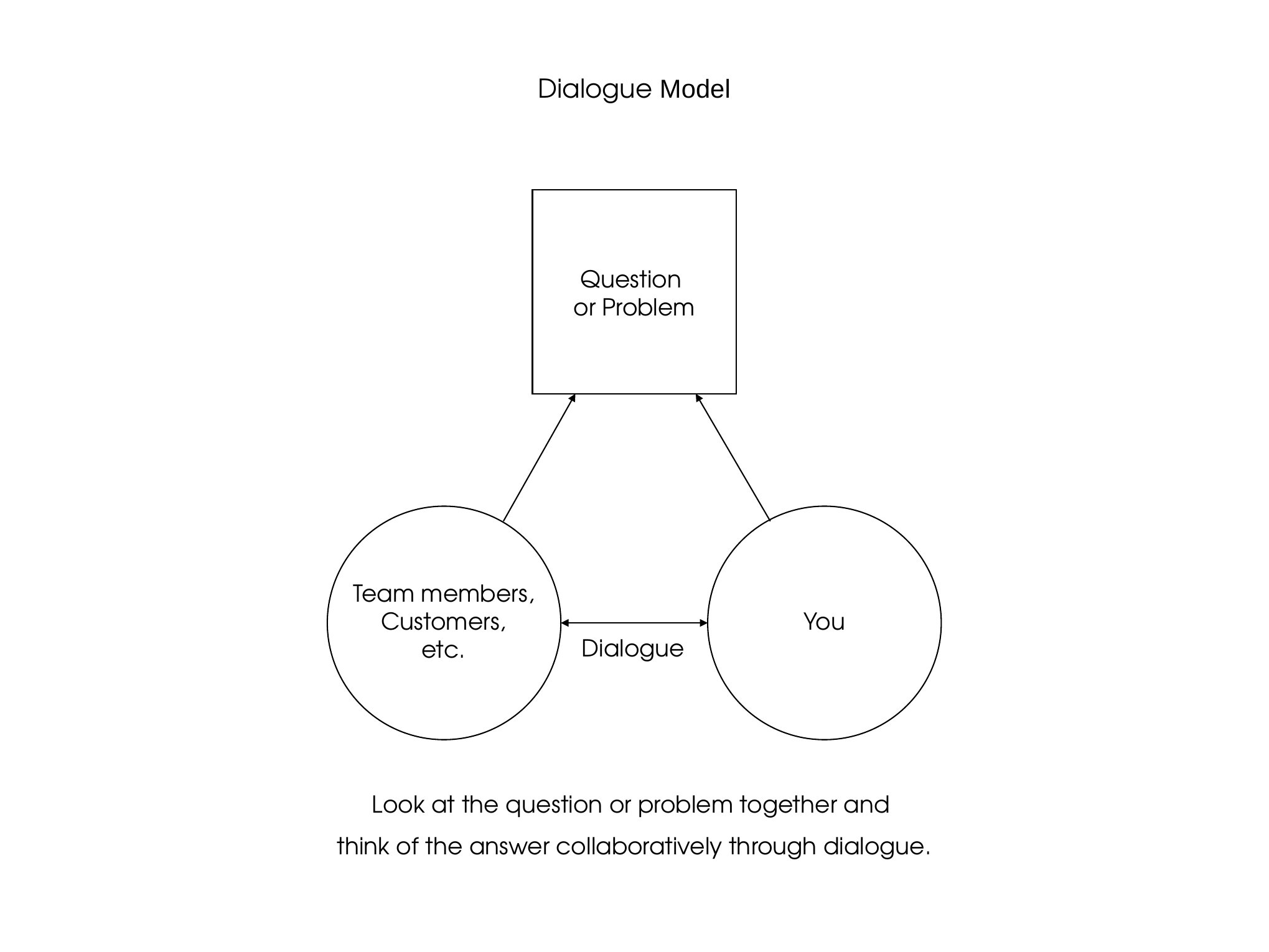

Dialogue Model

Question
or Problem

Team members,
Customers,
etc.
You
Dialogue
Look at the question or problem together and
think of the answer collaboratively through dialogue.